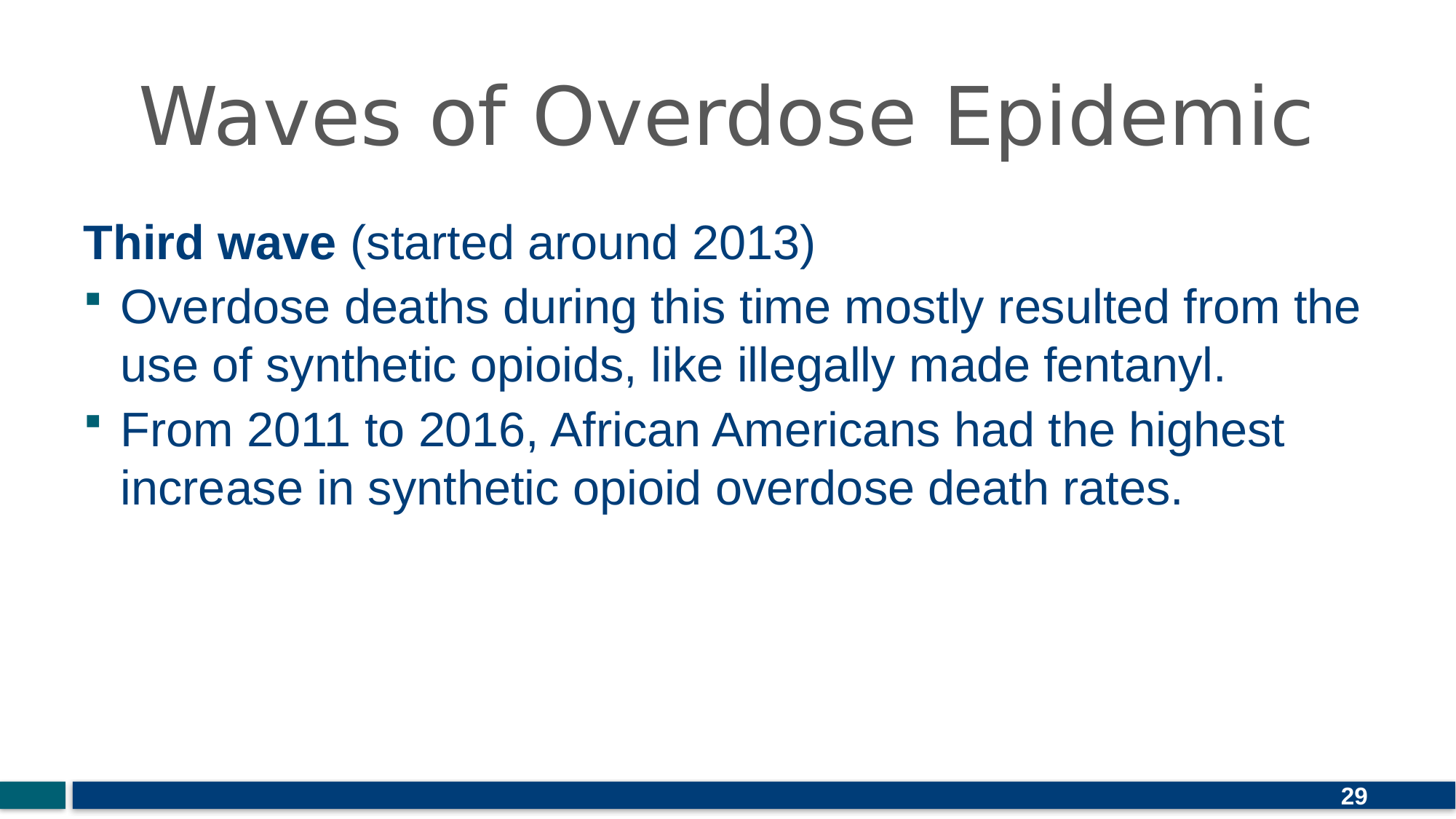

# Waves of Overdose Epidemic
Third wave (started around 2013)
Overdose deaths during this time mostly resulted from the use of synthetic opioids, like illegally made fentanyl.
From 2011 to 2016, African Americans had the highest increase in synthetic opioid overdose death rates.